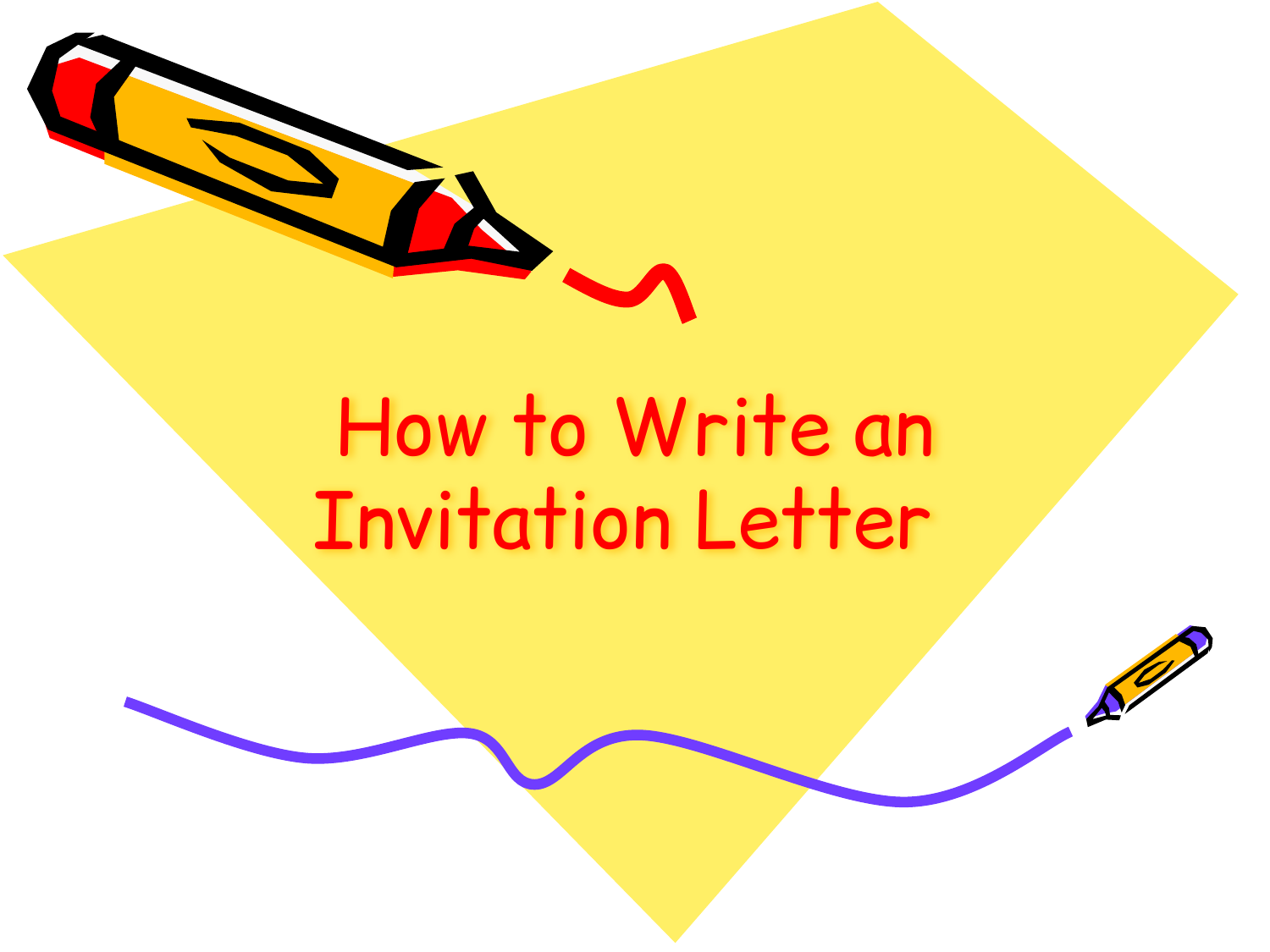

# How to Write an Invitation Letter